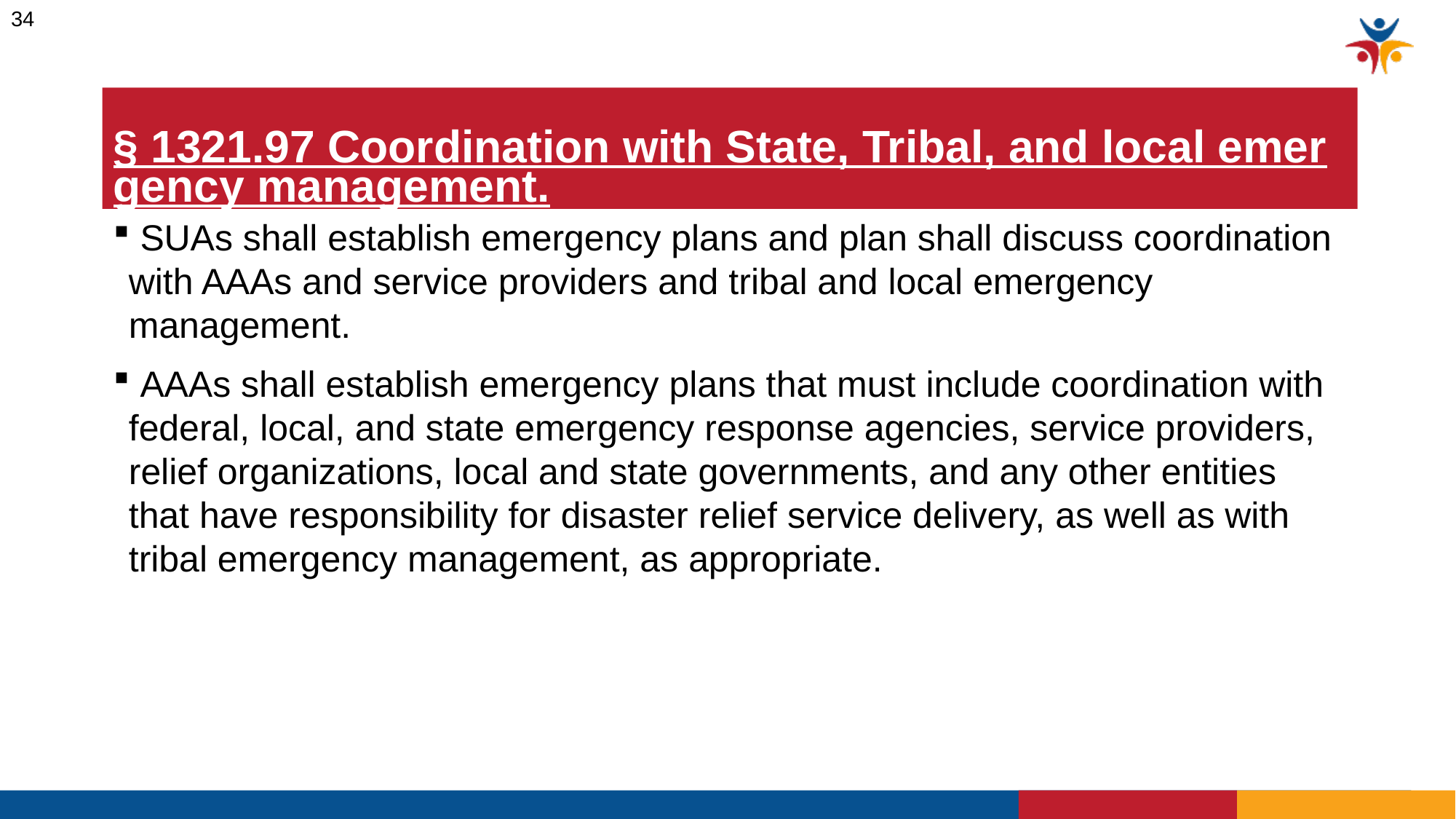

34
# § 1321.97 Coordination with State, Tribal, and local emergency management.
 SUAs shall establish emergency plans and plan shall discuss coordination with AAAs and service providers and tribal and local emergency management.
 AAAs shall establish emergency plans that must include coordination with federal, local, and state emergency response agencies, service providers, relief organizations, local and state governments, and any other entities that have responsibility for disaster relief service delivery, as well as with tribal emergency management, as appropriate.